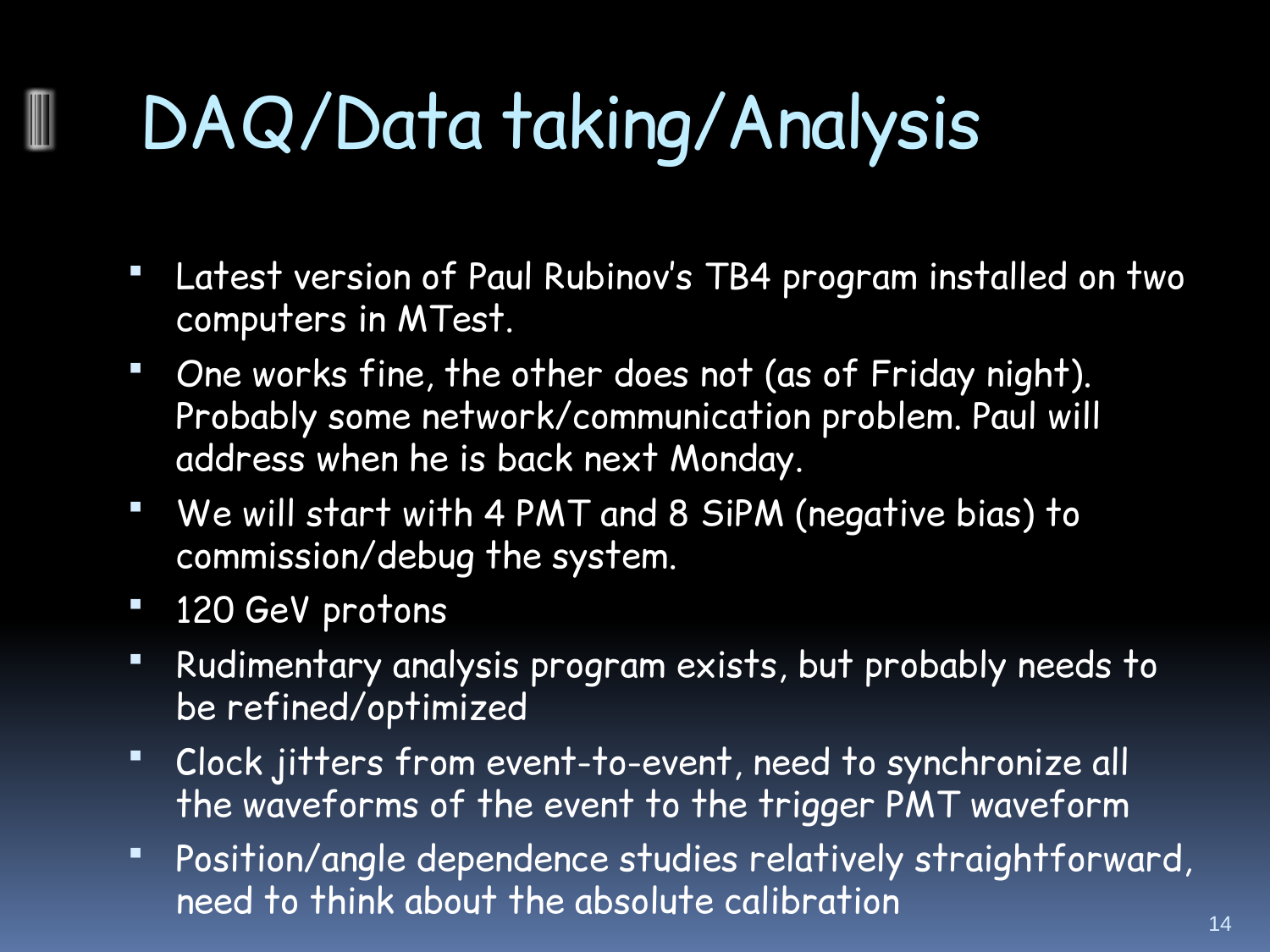

# DAQ/Data taking/Analysis
Latest version of Paul Rubinov’s TB4 program installed on two computers in MTest.
One works fine, the other does not (as of Friday night). Probably some network/communication problem. Paul will address when he is back next Monday.
We will start with 4 PMT and 8 SiPM (negative bias) to commission/debug the system.
120 GeV protons
Rudimentary analysis program exists, but probably needs to be refined/optimized
Clock jitters from event-to-event, need to synchronize all the waveforms of the event to the trigger PMT waveform
Position/angle dependence studies relatively straightforward, need to think about the absolute calibration

14